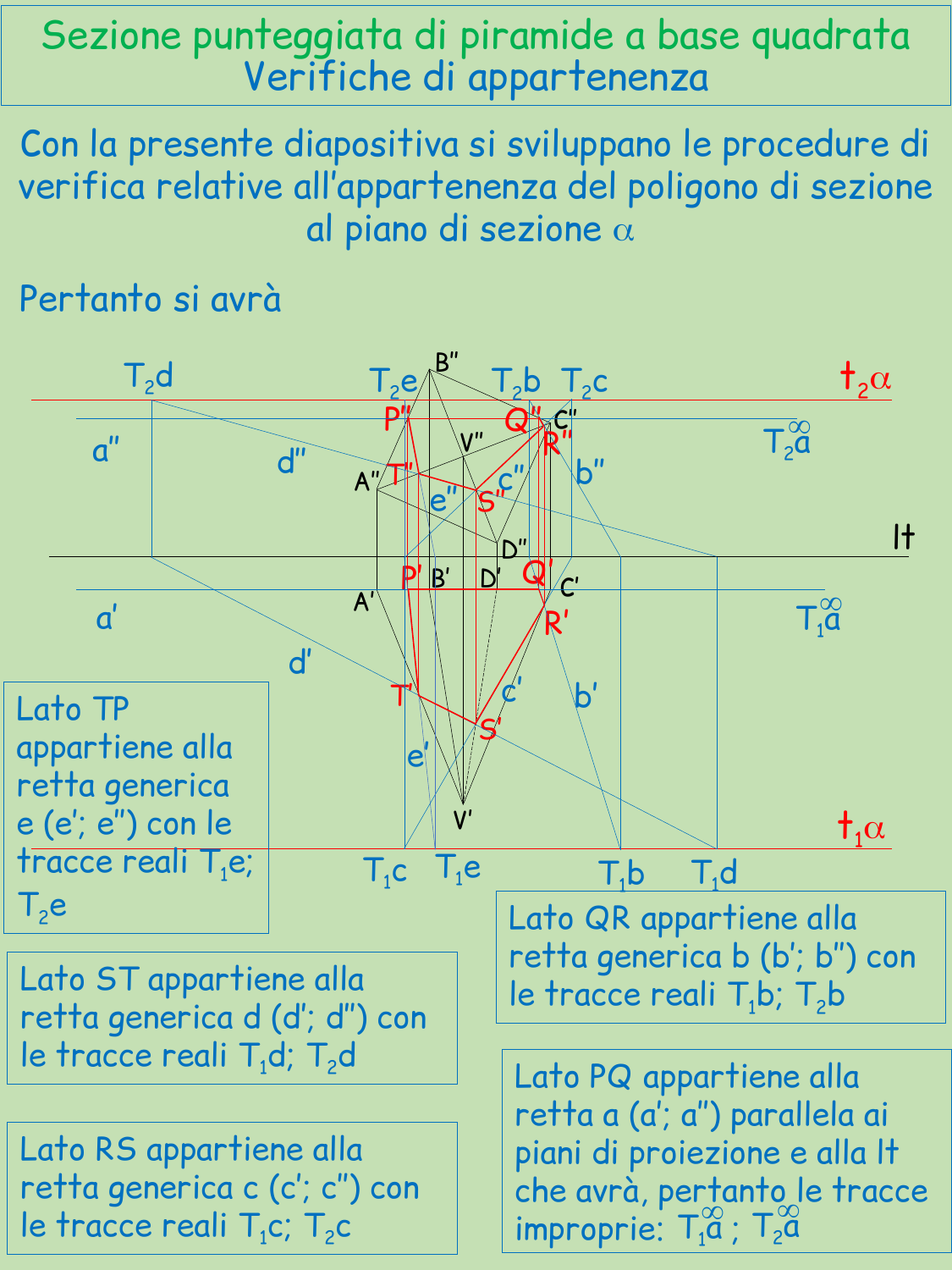

Sezione punteggiata di piramide a base quadrata Verifiche di appartenenza
Con la presente diapositiva si sviluppano le procedure di verifica relative all’appartenenza del poligono di sezione al piano di sezione α
Pertanto si avrà
B’’
t2α
T2d
T2c
T2e
T2b
C’’
∞
T2a
Q’’
P’’
R’’
V’’
a’’
d’’
T’’
b’’
c’’
A’’
e’’
S’’
lt
D’’
Q’
P’
B’
D’
C’
∞
T1a
A’
a’
R’
d’
c’
b’
T’
Lato TP appartiene alla retta generica e (e’; e’’) con le tracce reali T1e; T2e
S’
e’
t1α
V’
T1e
T1c
T1d
T1b
Lato QR appartiene alla retta generica b (b’; b’’) con le tracce reali T1b; T2b
Lato ST appartiene alla retta generica d (d’; d’’) con le tracce reali T1d; T2d
Lato PQ appartiene alla retta a (a’; a’’) parallela ai piani di proiezione e alla lt che avrà, pertanto le tracce improprie:       ;
∞
T2a
∞
T1a
Lato RS appartiene alla retta generica c (c’; c’’) con le tracce reali T1c; T2c